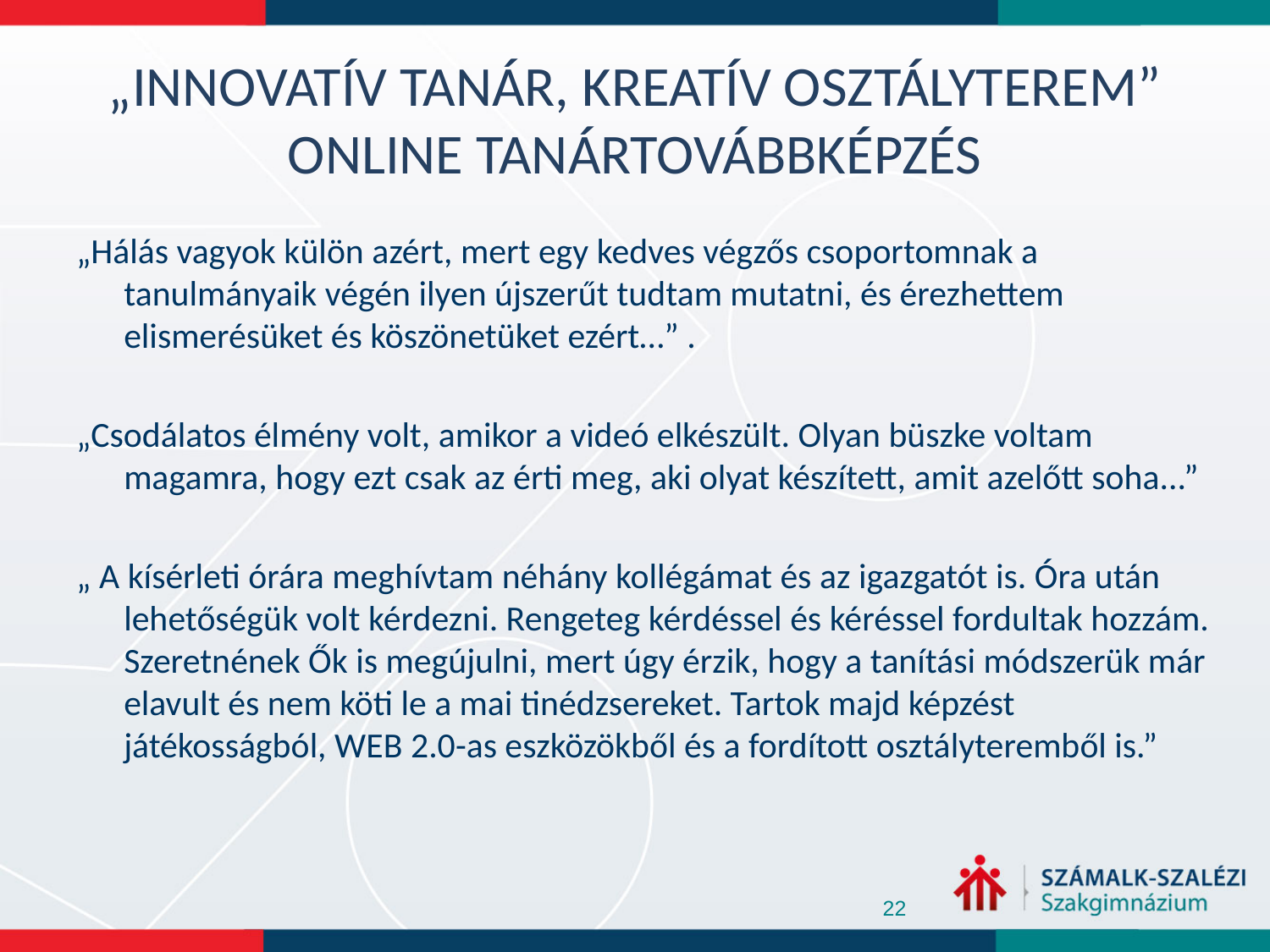

# „INNOVATÍV TANÁR, KREATÍV OSZTÁLYTEREM” ONLINE TANÁRTOVÁBBKÉPZÉS
„Hálás vagyok külön azért, mert egy kedves végzős csoportomnak a tanulmányaik végén ilyen újszerűt tudtam mutatni, és érezhettem elismerésüket és köszönetüket ezért…” .

„Csodálatos élmény volt, amikor a videó elkészült. Olyan büszke voltam magamra, hogy ezt csak az érti meg, aki olyat készített, amit azelőtt soha...”

„ A kísérleti órára meghívtam néhány kollégámat és az igazgatót is. Óra után lehetőségük volt kérdezni. Rengeteg kérdéssel és kéréssel fordultak hozzám. Szeretnének Ők is megújulni, mert úgy érzik, hogy a tanítási módszerük már elavult és nem köti le a mai tinédzsereket. Tartok majd képzést játékosságból, WEB 2.0-as eszközökből és a fordított osztályteremből is.”

22